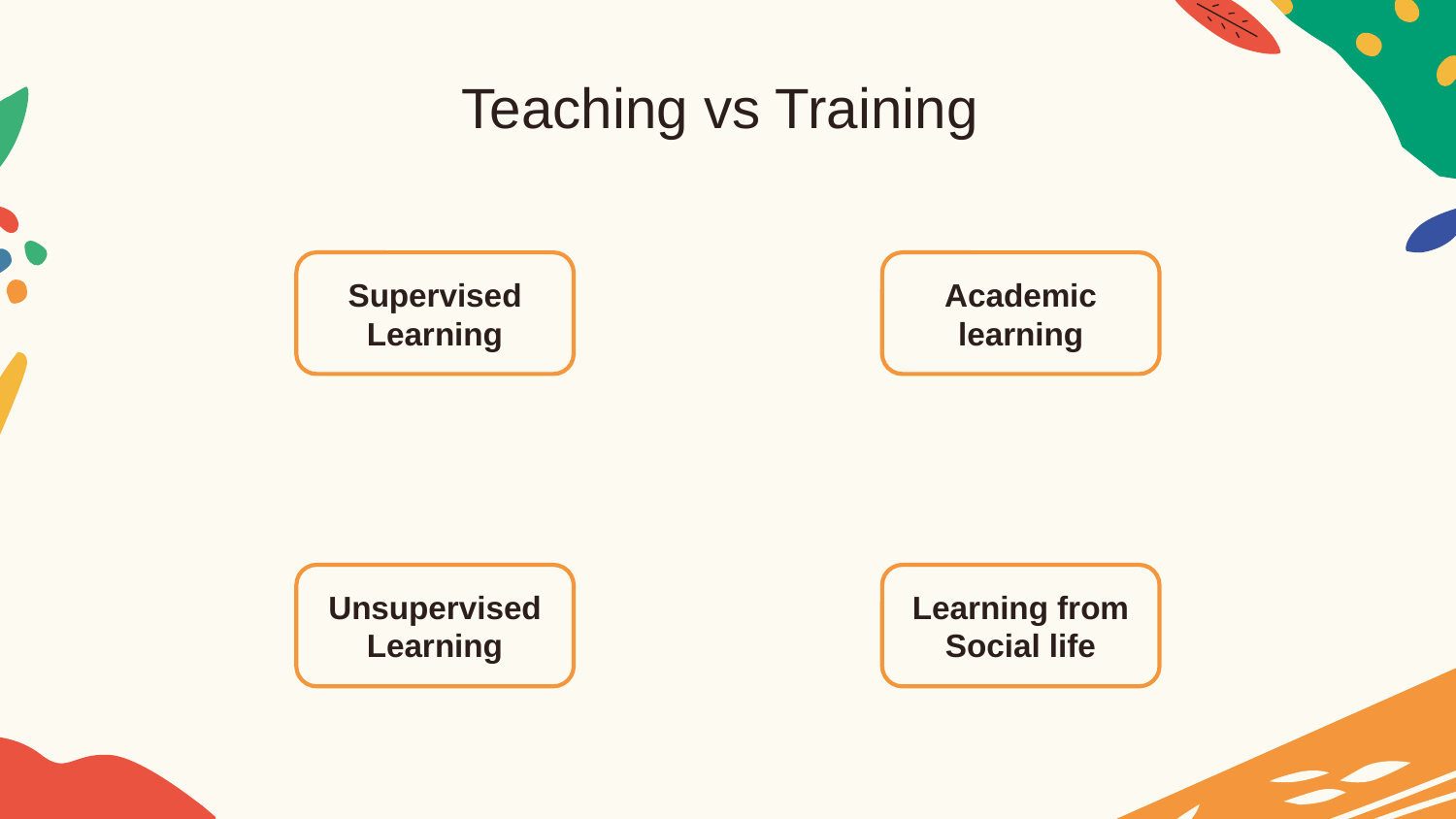

# Teaching vs Training
Supervised
Learning
Academic learning

Unsupervised Learning
Learning from Social life